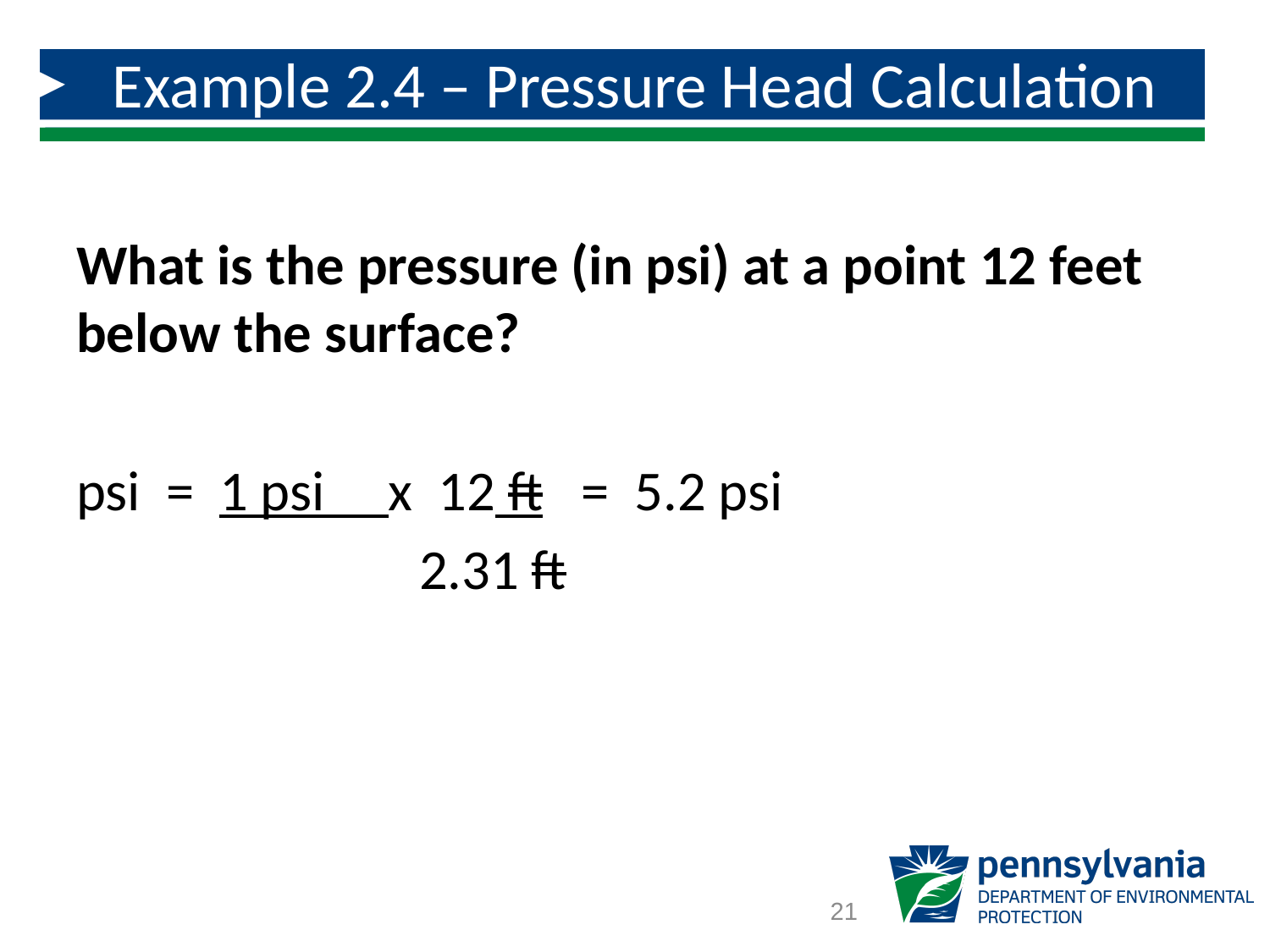

# Example 2.4 – Pressure Head Calculation
What is the pressure (in psi) at a point 12 feet below the surface?

psi  =  1 psi     x  12 ft   =  5.2 psi
                           2.31 ft

21